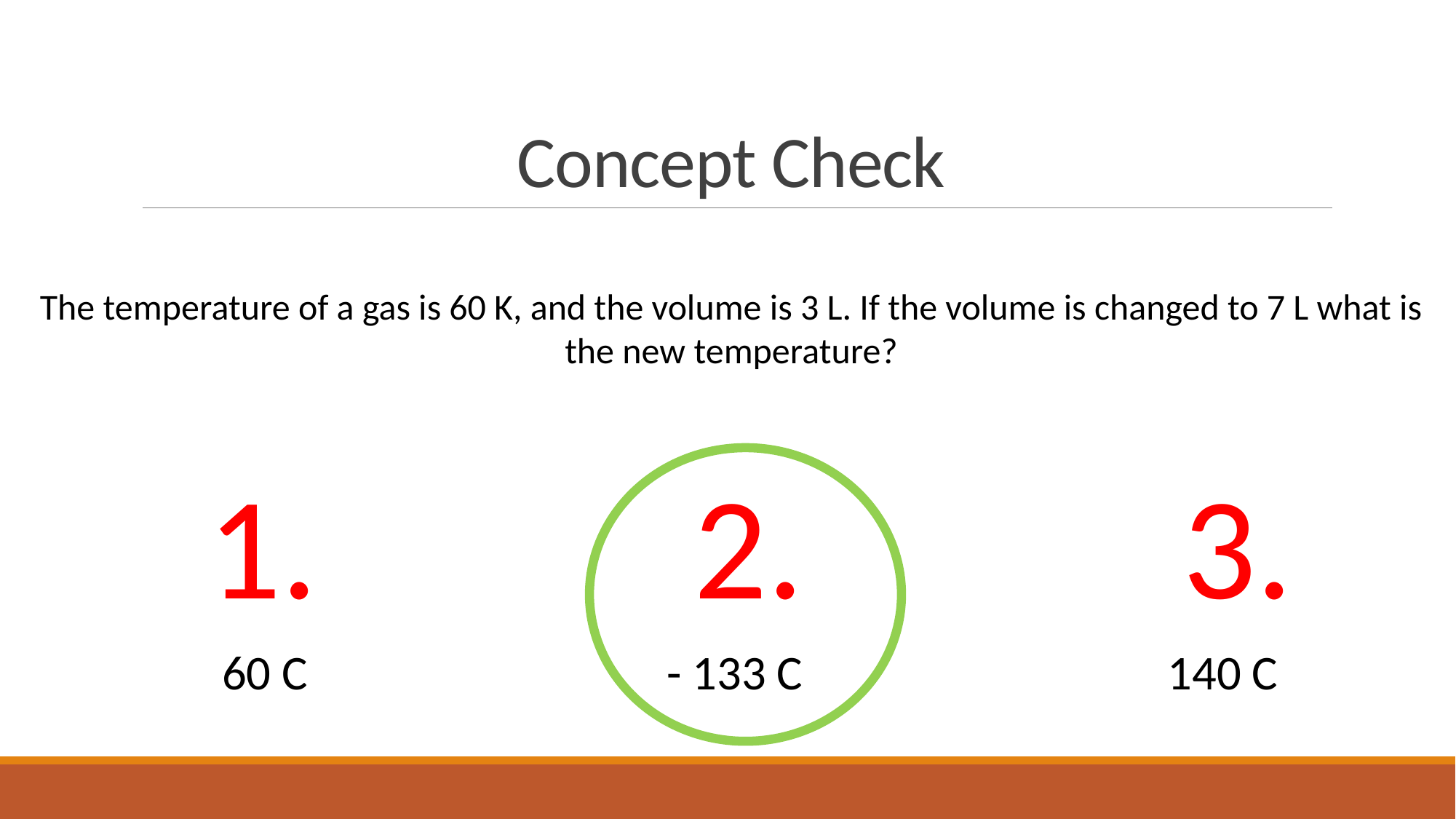

# Concept Check
The temperature of a gas is 60 K, and the volume is 3 L. If the volume is changed to 7 L what is the new temperature?
1.

2.
3.
60 C
- 133 C
140 C